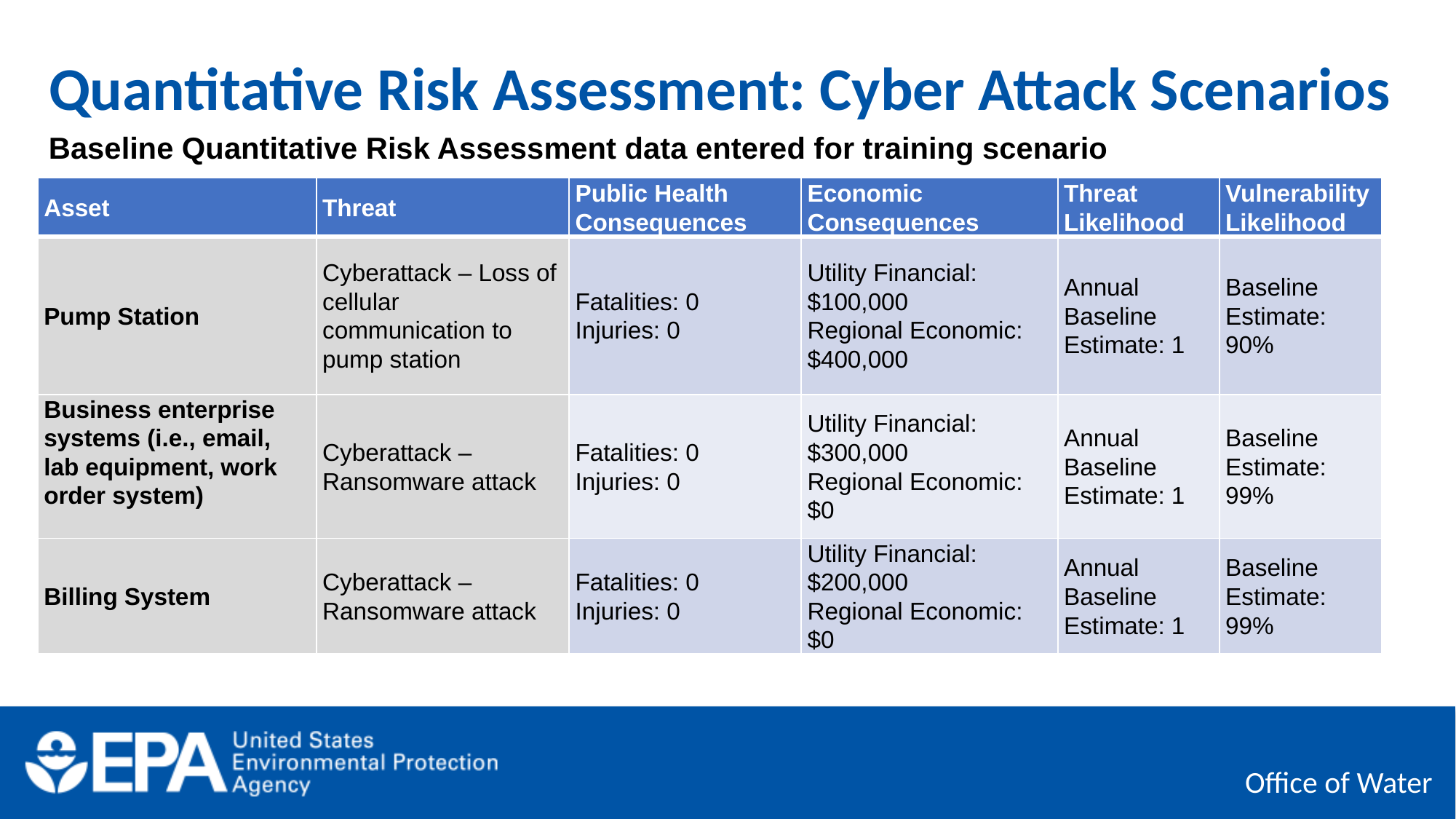

# Quantitative Risk Assessment: Cyber Attack Scenarios
Baseline Quantitative Risk Assessment data entered for training scenario
| Asset | Threat | Public Health Consequences | Economic Consequences | Threat Likelihood | Vulnerability Likelihood |
| --- | --- | --- | --- | --- | --- |
| Pump Station | Cyberattack – Loss of cellular communication to pump station | Fatalities: 0 Injuries: 0 | Utility Financial: $100,000 Regional Economic: $400,000 | Annual Baseline Estimate: 1 | Baseline Estimate: 90% |
| Business enterprise systems (i.e., email, lab equipment, work order system) | Cyberattack – Ransomware attack | Fatalities: 0 Injuries: 0 | Utility Financial: $300,000 Regional Economic: $0 | Annual Baseline Estimate: 1 | Baseline Estimate: 99% |
| Billing System | Cyberattack – Ransomware attack | Fatalities: 0 Injuries: 0 | Utility Financial: $200,000 Regional Economic: $0 | Annual Baseline Estimate: 1 | Baseline Estimate: 99% |